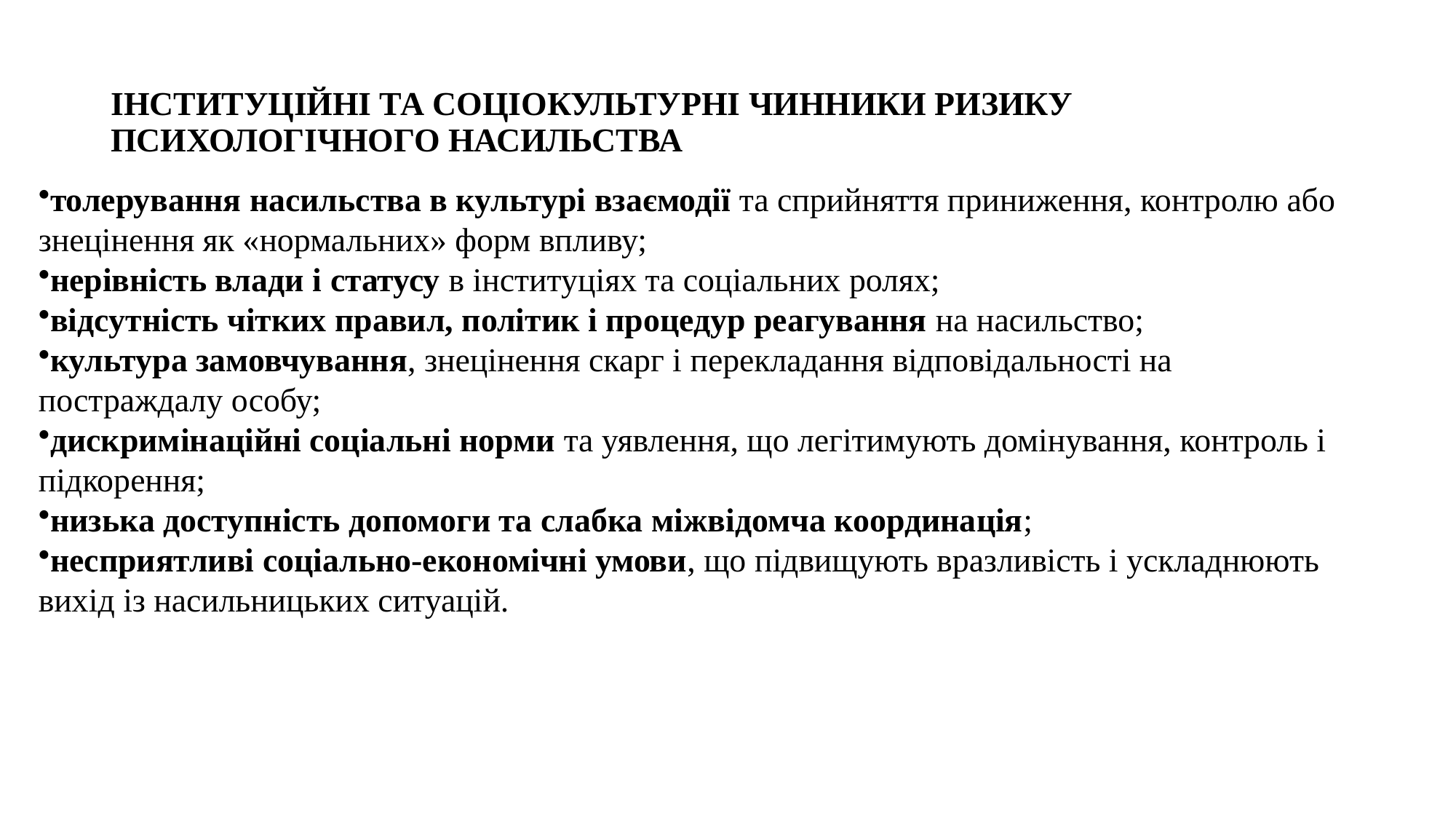

# ІНСТИТУЦІЙНІ ТА СОЦІОКУЛЬТУРНІ ЧИННИКИ РИЗИКУ ПСИХОЛОГІЧНОГО НАСИЛЬСТВА
толерування насильства в культурі взаємодії та сприйняття приниження, контролю або знецінення як «нормальних» форм впливу;
нерівність влади і статусу в інституціях та соціальних ролях;
відсутність чітких правил, політик і процедур реагування на насильство;
культура замовчування, знецінення скарг і перекладання відповідальності на постраждалу особу;
дискримінаційні соціальні норми та уявлення, що легітимують домінування, контроль і підкорення;
низька доступність допомоги та слабка міжвідомча координація;
несприятливі соціально-економічні умови, що підвищують вразливість і ускладнюють вихід із насильницьких ситуацій.